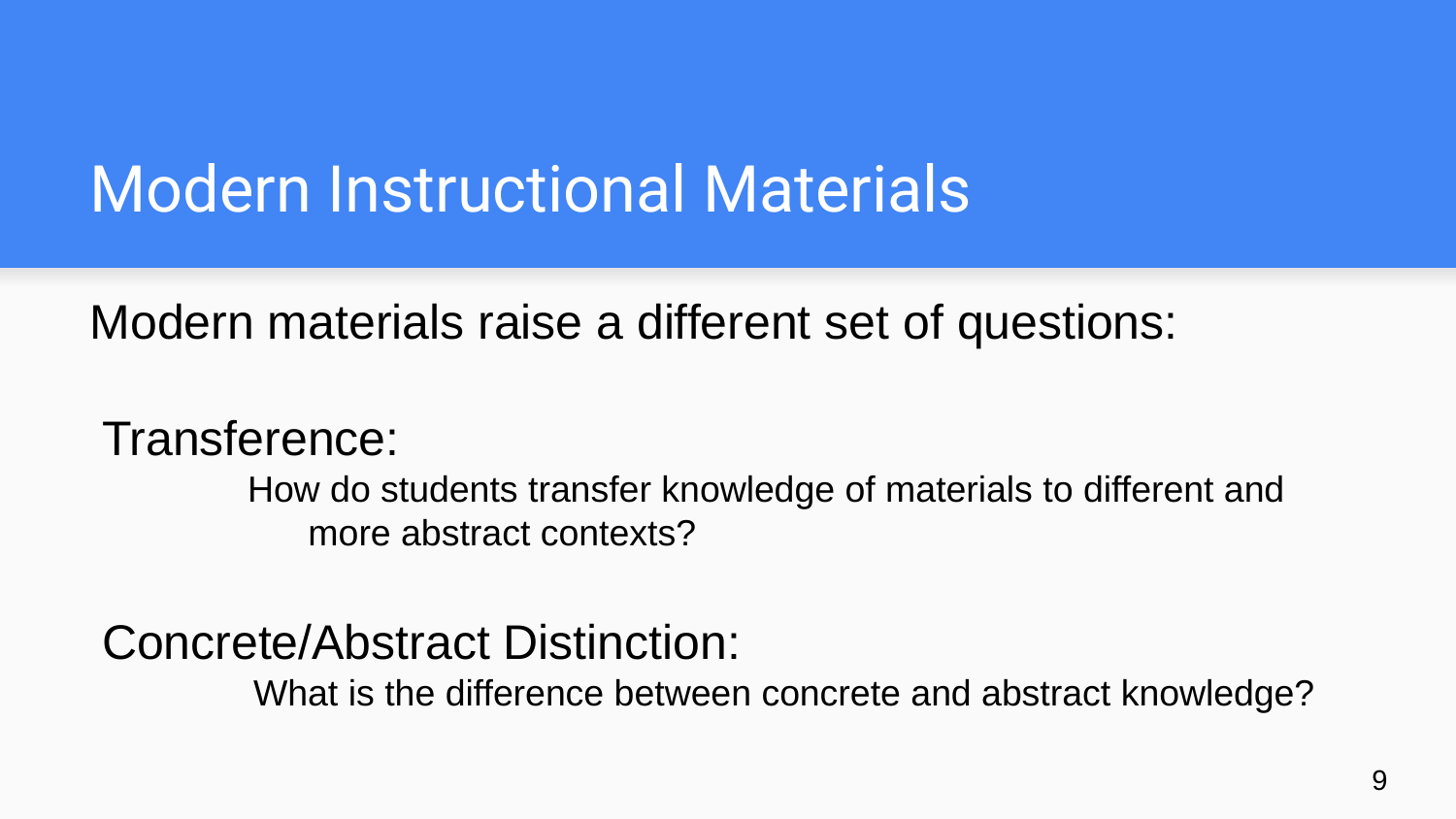

# Modern Instructional Materials
Modern materials raise a different set of questions:

Transference:
How do students transfer knowledge of materials to different and more abstract contexts?
Concrete/Abstract Distinction:
What is the difference between concrete and abstract knowledge?
9